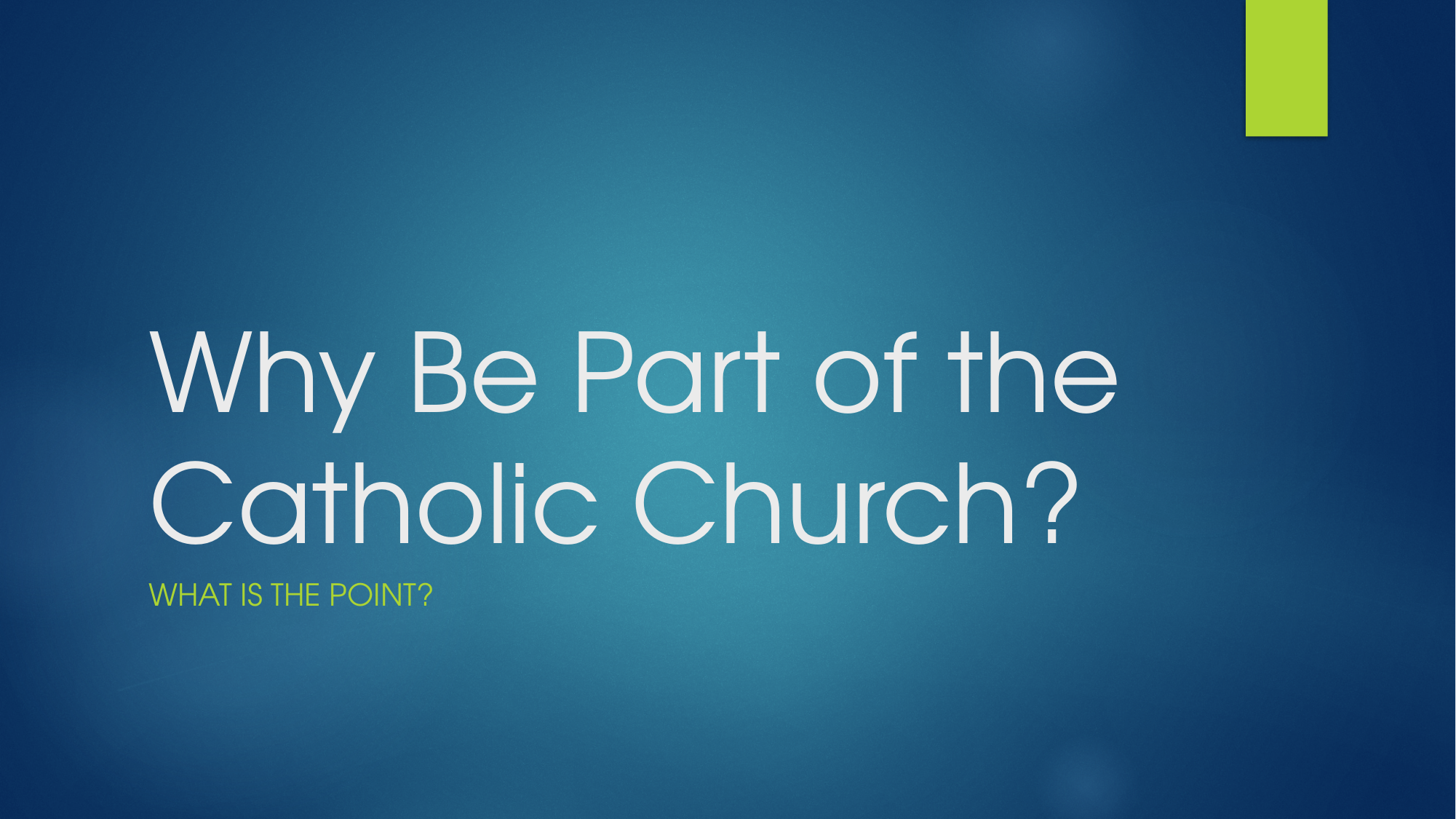

# Why Be Part of the Catholic Church?
What is the Point?